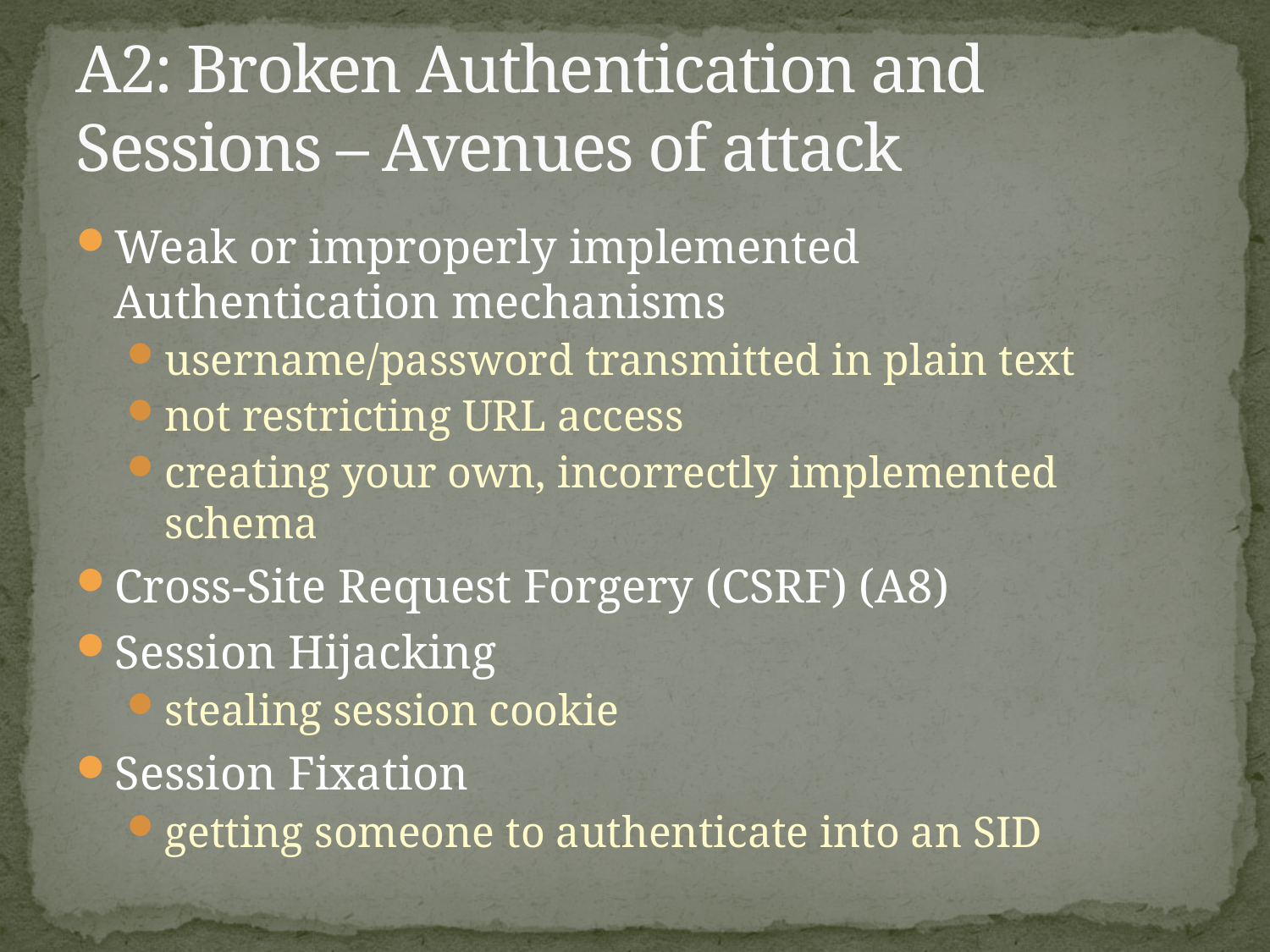

# A2: Broken Authentication and Sessions – Avenues of attack
Weak or improperly implemented Authentication mechanisms
username/password transmitted in plain text
not restricting URL access
creating your own, incorrectly implemented schema
Cross-Site Request Forgery (CSRF) (A8)
Session Hijacking
stealing session cookie
Session Fixation
getting someone to authenticate into an SID